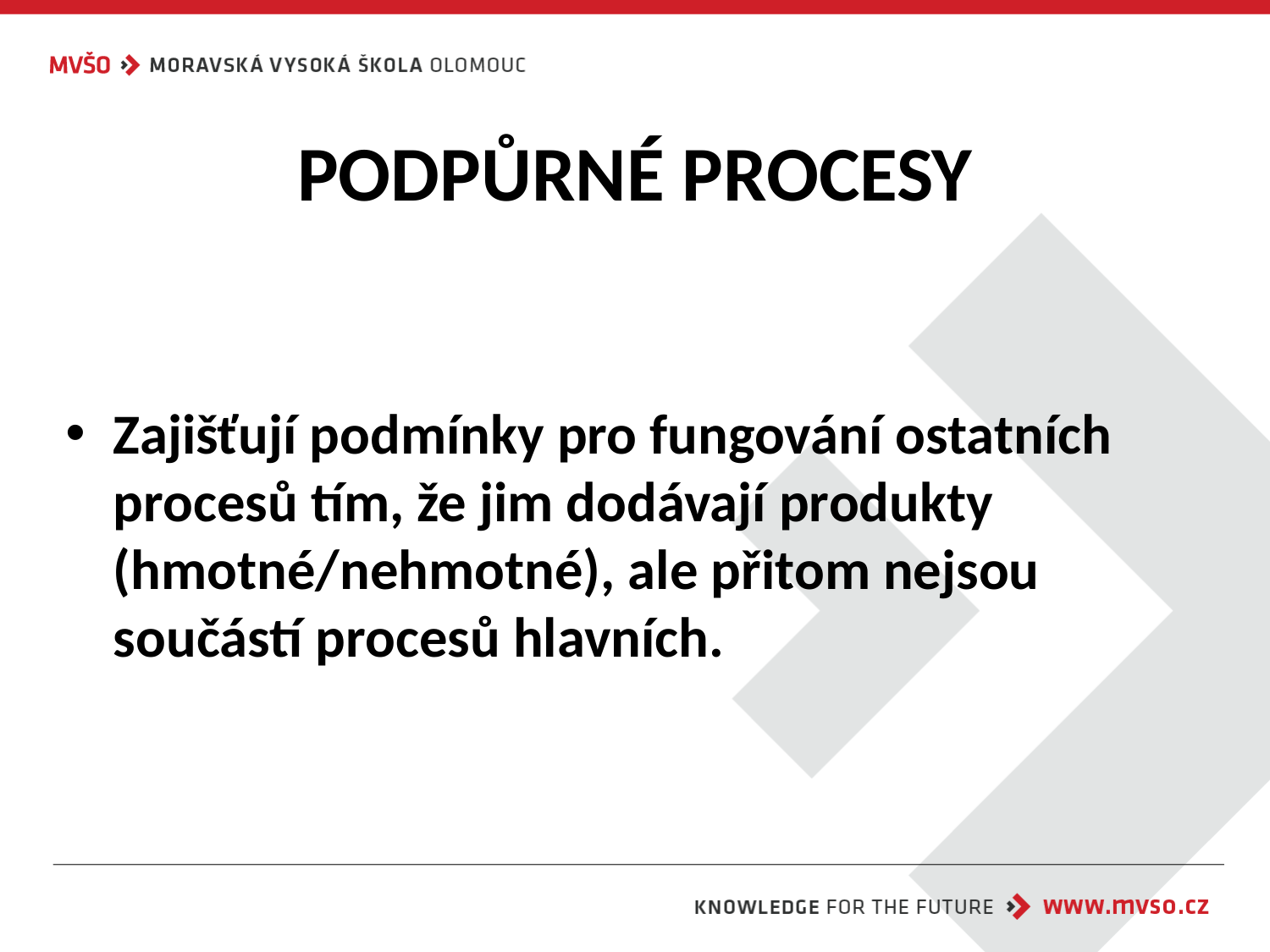

# PODPŮRNÉ PROCESY
Zajišťují podmínky pro fungování ostatních procesů tím, že jim dodávají produkty (hmotné/nehmotné), ale přitom nejsou součástí procesů hlavních.